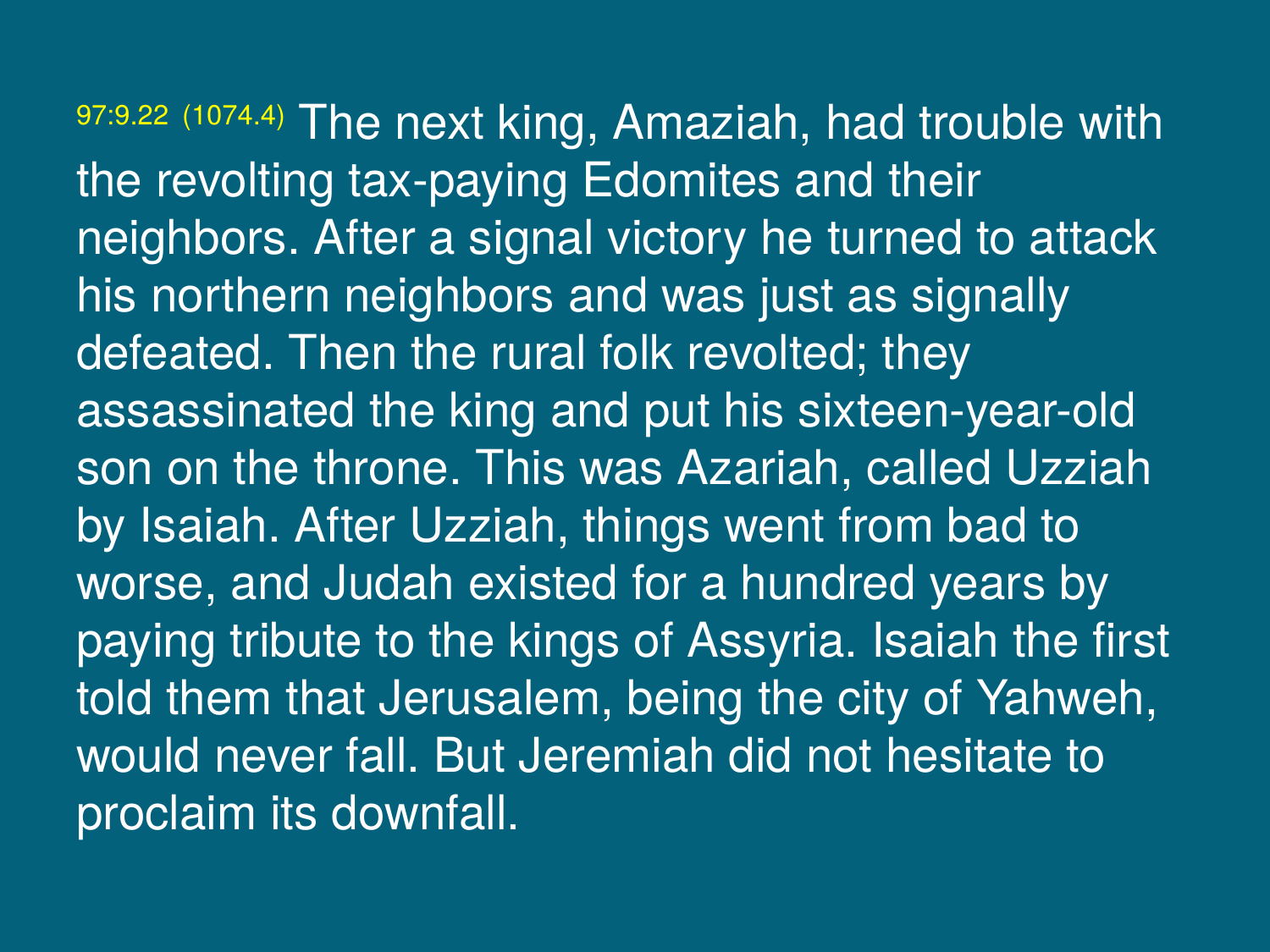

97:9.22 (1074.4) The next king, Amaziah, had trouble with the revolting tax-paying Edomites and their neighbors. After a signal victory he turned to attack his northern neighbors and was just as signally defeated. Then the rural folk revolted; they assassinated the king and put his sixteen-year-old son on the throne. This was Azariah, called Uzziah by Isaiah. After Uzziah, things went from bad to worse, and Judah existed for a hundred years by paying tribute to the kings of Assyria. Isaiah the first told them that Jerusalem, being the city of Yahweh, would never fall. But Jeremiah did not hesitate to proclaim its downfall.